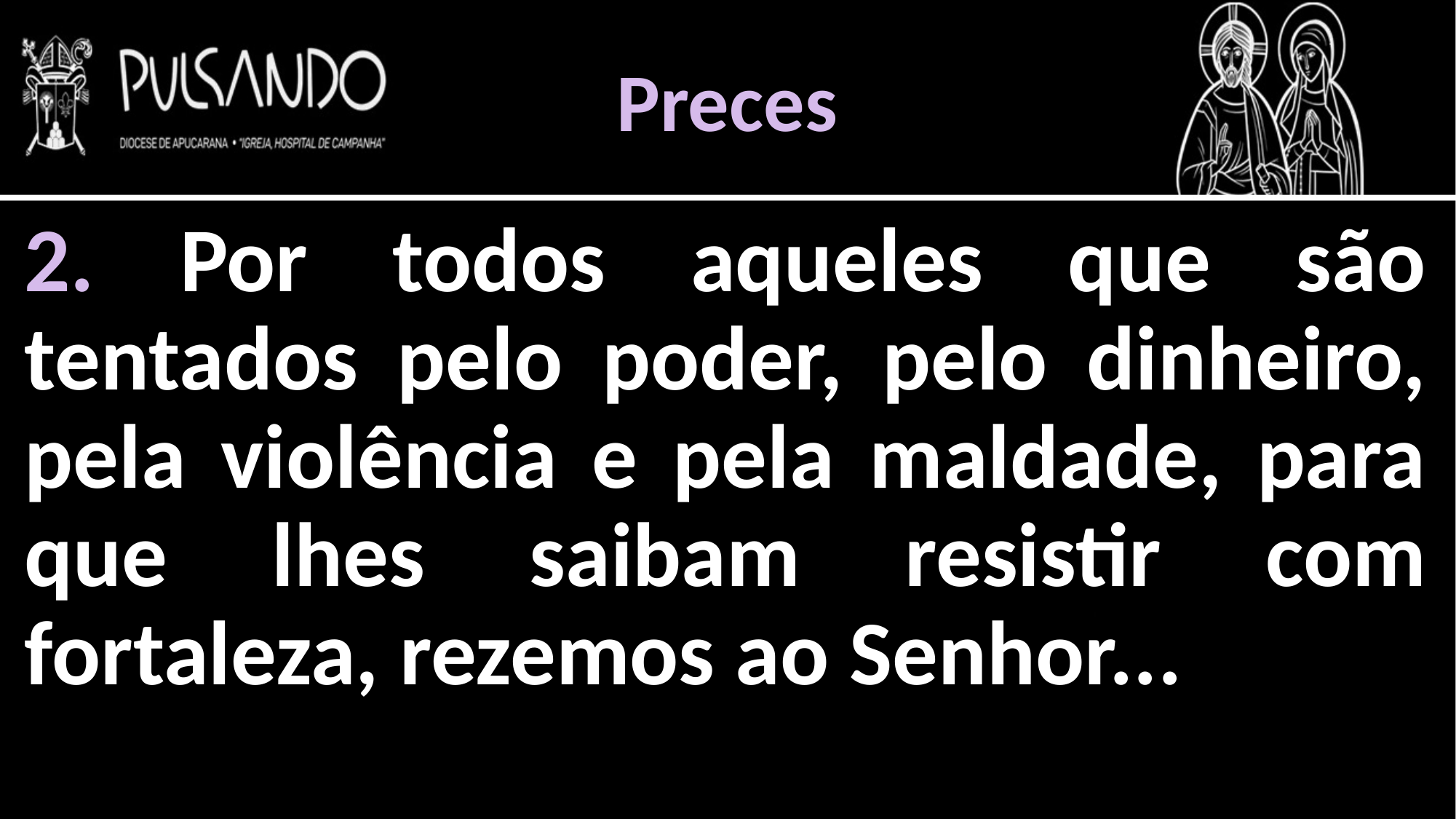

Preces
2. Por todos aqueles que são tentados pelo poder, pelo dinheiro, pela violência e pela maldade, para que lhes saibam resistir com fortaleza, rezemos ao Senhor...